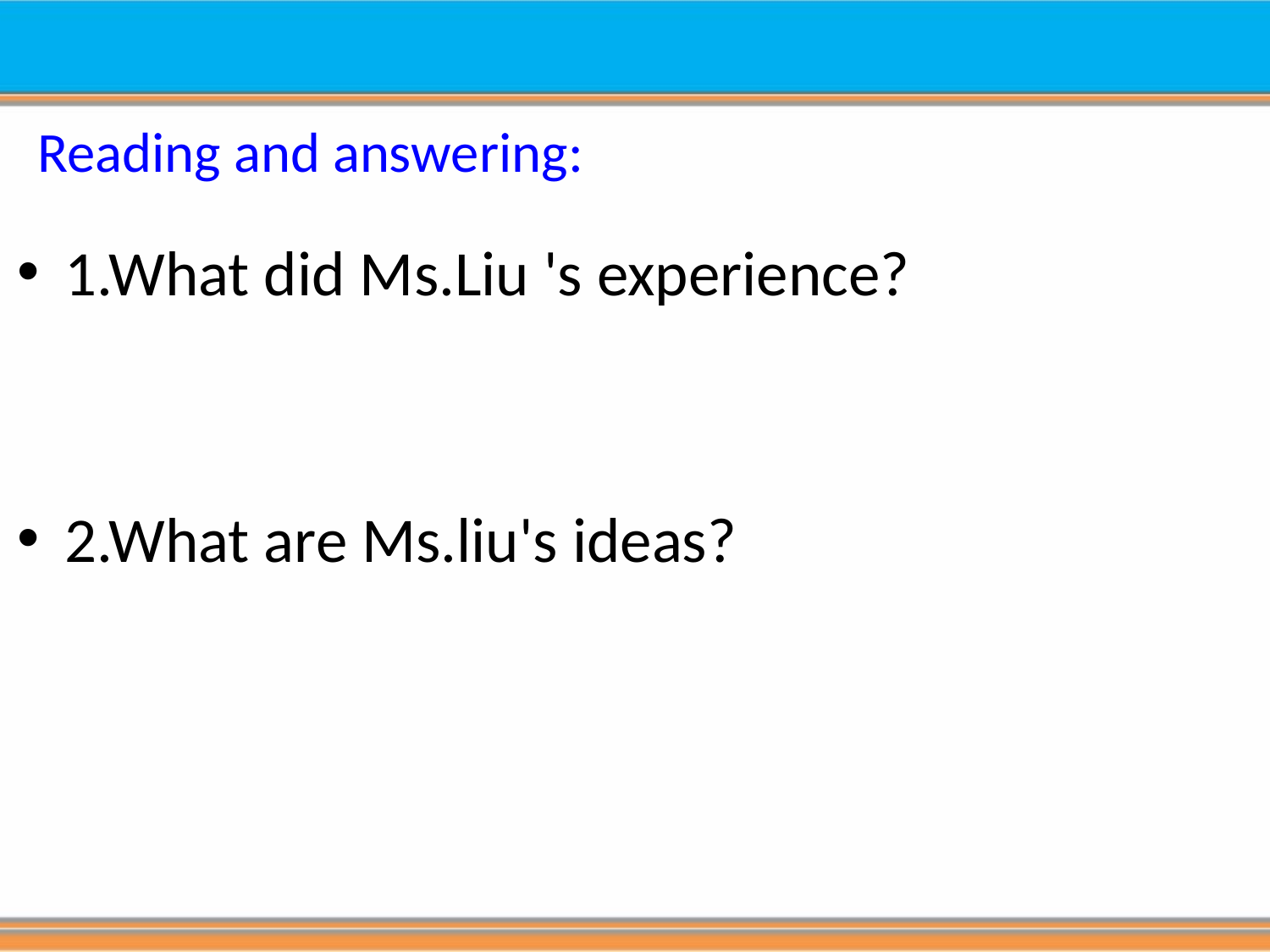

# Reading and answering:
1.What did Ms.Liu 's experience?

2.What are Ms.liu's ideas?